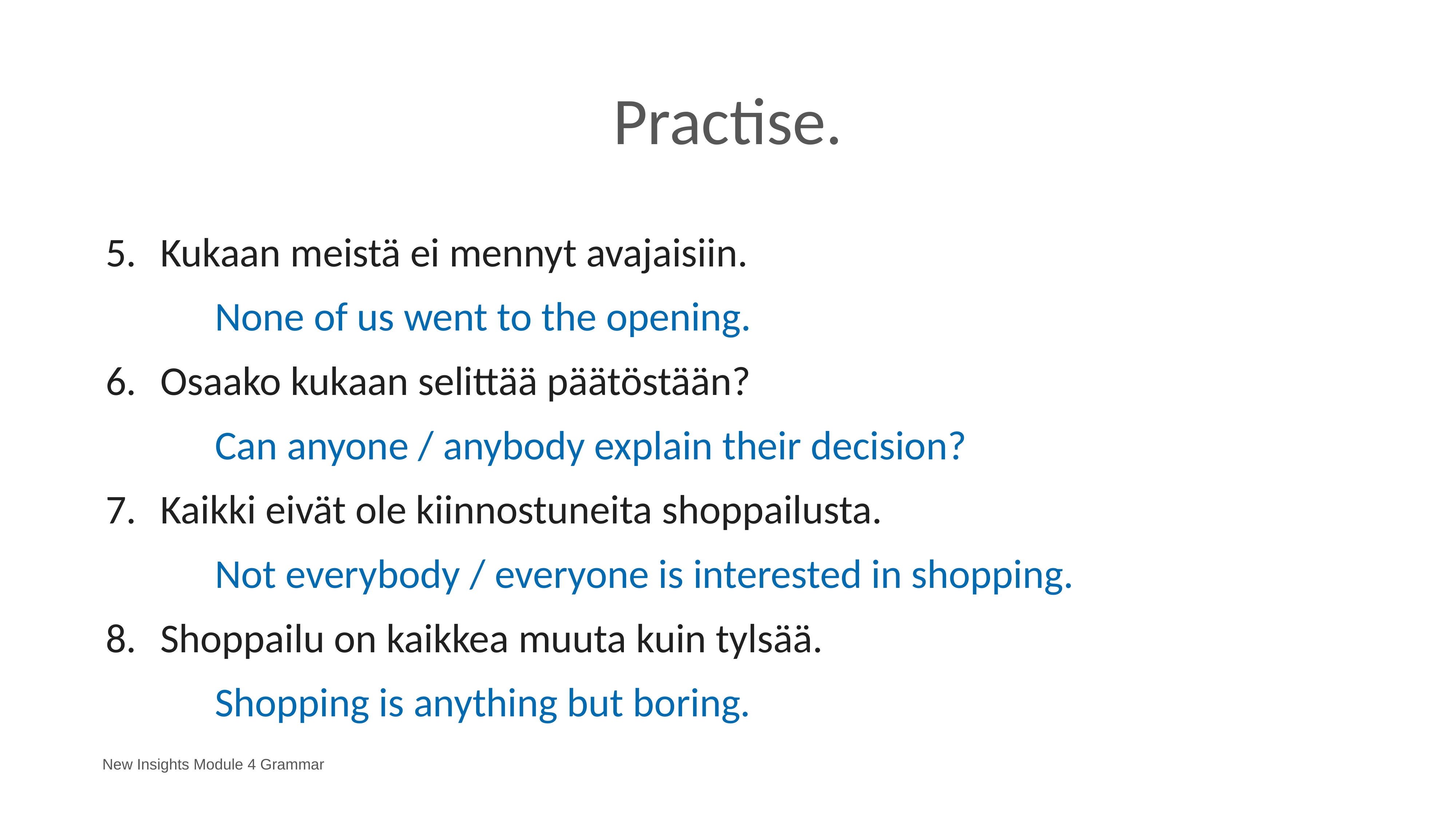

# Practise.
5.	Kukaan meistä ei mennyt avajaisiin.
		None of us went to the opening.
6.	Osaako kukaan selittää päätöstään?
		Can anyone / anybody explain their decision?
7.	Kaikki eivät ole kiinnostuneita shoppailusta.
		Not everybody / everyone is interested in shopping.
8.	Shoppailu on kaikkea muuta kuin tylsää.
		Shopping is anything but boring.
New Insights Module 4 Grammar